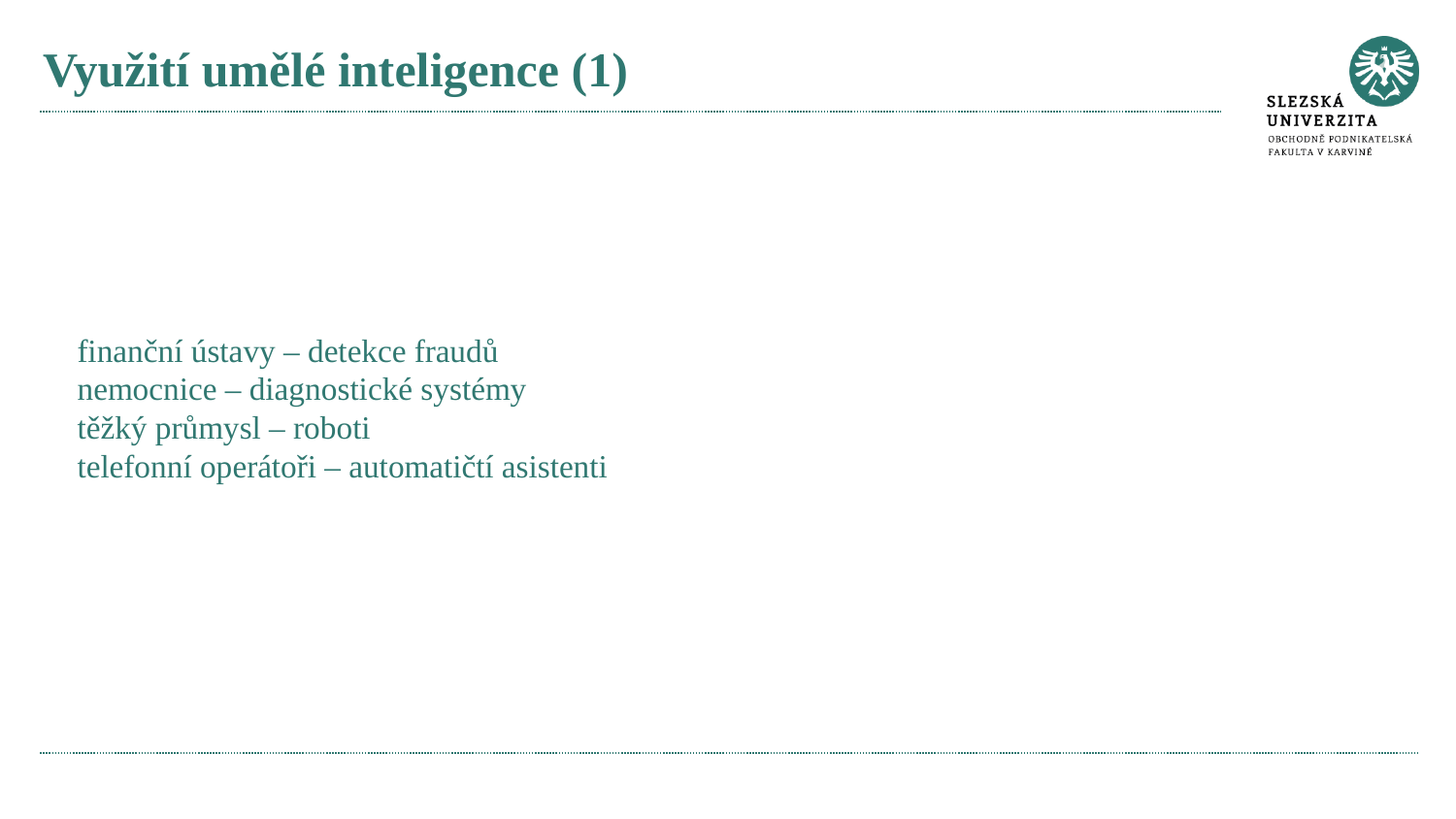

# Využití umělé inteligence (1)
finanční ústavy – detekce fraudů
nemocnice – diagnostické systémy
těžký průmysl – roboti
telefonní operátoři – automatičtí asistenti